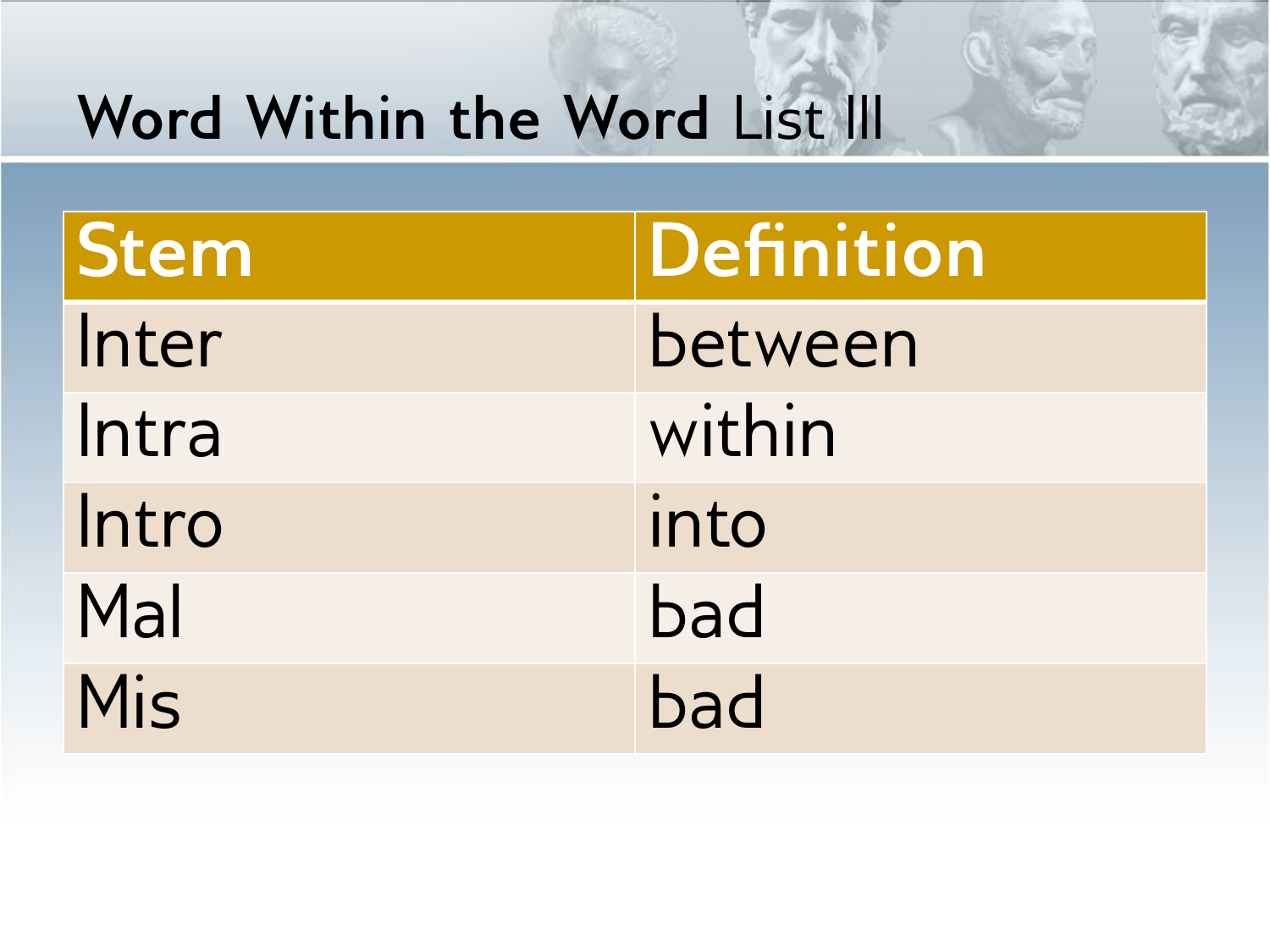

# Word Within the Word List III
| Stem | Definition |
| --- | --- |
| Inter | between |
| Intra | within |
| Intro | into |
| Mal | bad |
| Mis | bad |